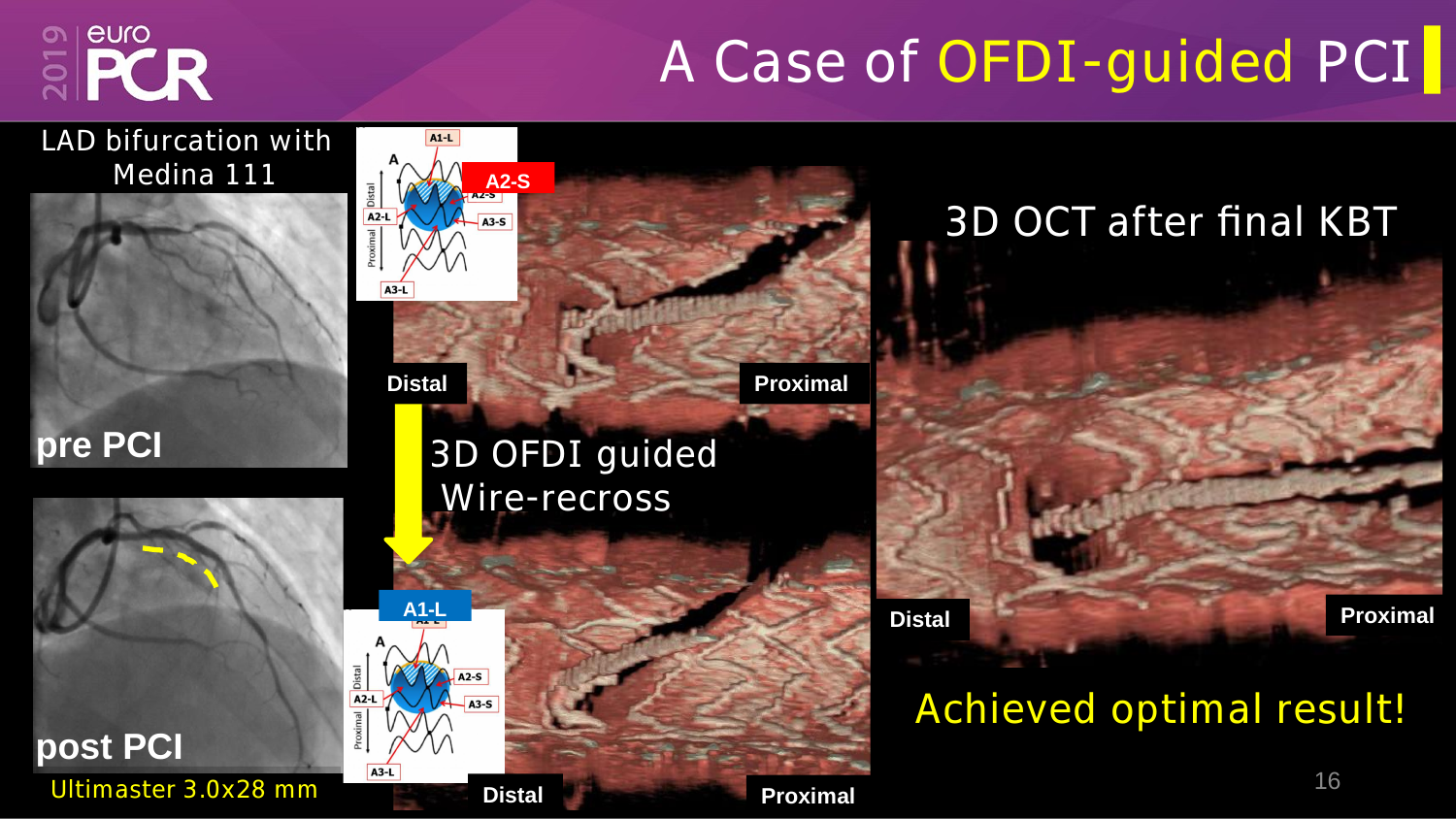

# A Case of OFDI-guided PCI

LAD bifurcation with  Medina 111

A2-S

3D OCT after final KBT

Distal
Proximal

pre PCI
3D OFDI guided  Wire-recross

A1-L

Proximal
Distal

Achieved optimal result!
post PCI
16

Ultimaster 3.0x28 mm

Distal
Proximal